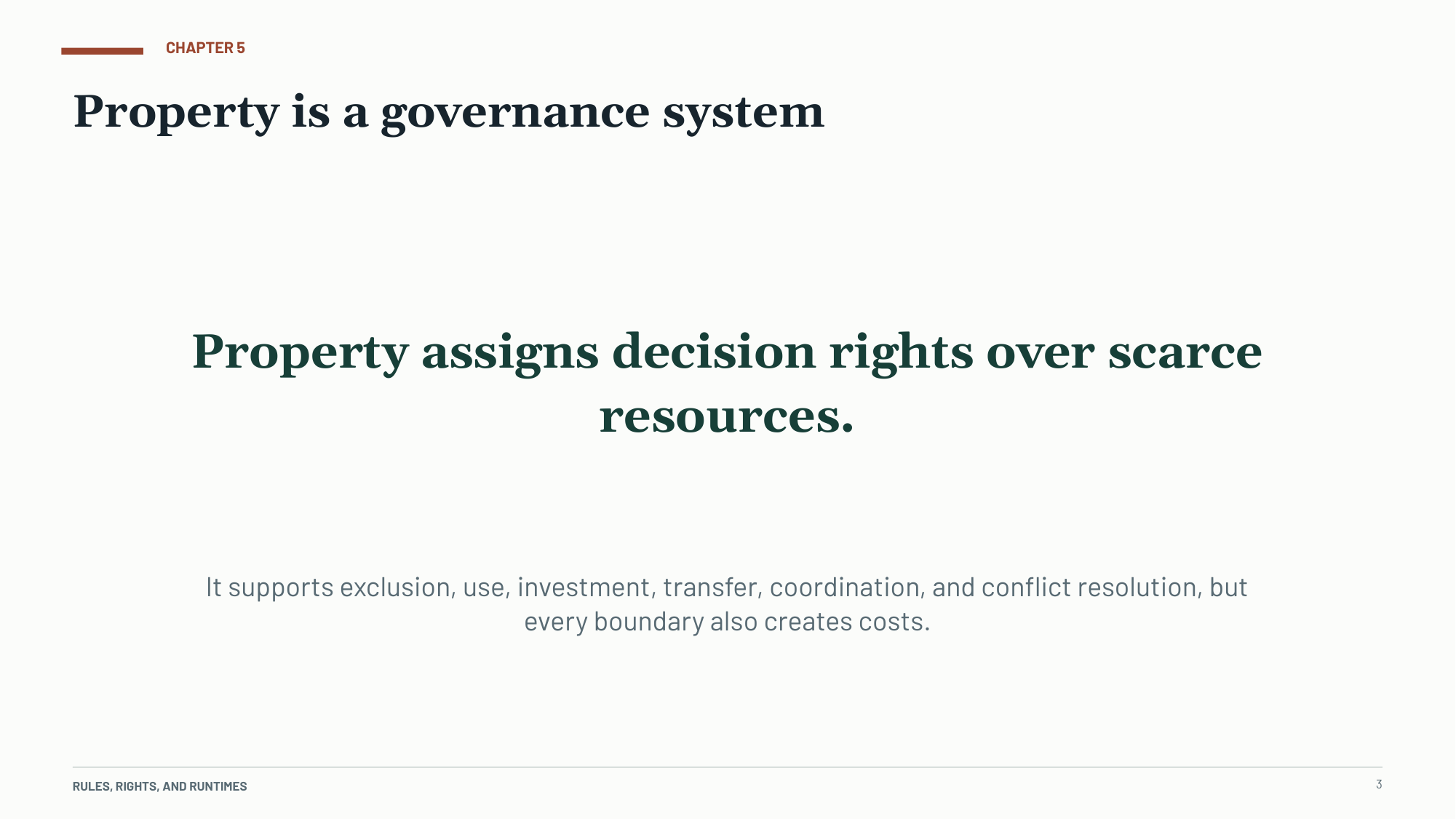

CHAPTER 5

Property is a governance system
Property assigns decision rights over scarce resources.
It supports exclusion, use, investment, transfer, coordination, and conflict resolution, but every boundary also creates costs.

3
RULES, RIGHTS, AND RUNTIMES